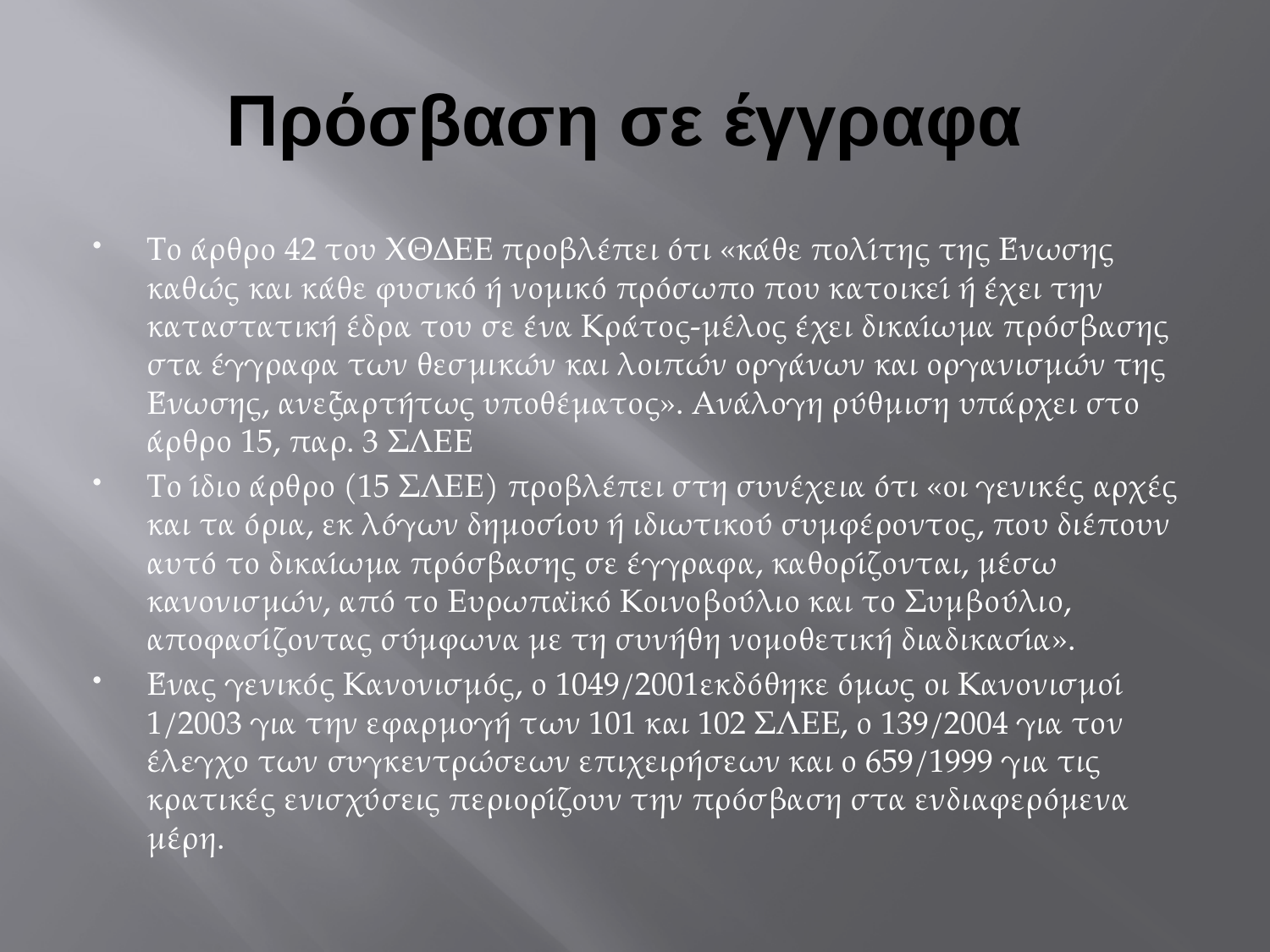

# Πρόσβαση σε έγγραφα
Το άρθρο 42 του ΧΘΔΕΕ προβλέπει ότι «κάθε πολίτης της Ένωσης καθώς και κάθε φυσικό ή νομικό πρόσωπο που κατοικεί ή έχει την καταστατική έδρα του σε ένα Κράτος-μέλος έχει δικαίωμα πρόσβασης στα έγγραφα των θεσμικών και λοιπών οργάνων και οργανισμών της Ένωσης, ανεξαρτήτως υποθέματος». Ανάλογη ρύθμιση υπάρχει στο άρθρο 15, παρ. 3 ΣΛΕΕ
Το ίδιο άρθρο (15 ΣΛΕΕ) προβλέπει στη συνέχεια ότι «οι γενικές αρχές και τα όρια, εκ λόγων δημοσίου ή ιδιωτικού συμφέροντος, που διέπουν αυτό το δικαίωμα πρόσβασης σε έγγραφα, καθορίζονται, μέσω κανονισμών, από το Ευρωπαϊκό Κοινοβούλιο και το Συμβούλιο, αποφασίζοντας σύμφωνα με τη συνήθη νομοθετική διαδικασία».
Ένας γενικός Κανονισμός, ο 1049/2001εκδόθηκε όμως οι Κανονισμοί 1/2003 για την εφαρμογή των 101 και 102 ΣΛΕΕ, ο 139/2004 για τον έλεγχο των συγκεντρώσεων επιχειρήσεων και ο 659/1999 για τις κρατικές ενισχύσεις περιορίζουν την πρόσβαση στα ενδιαφερόμενα μέρη.